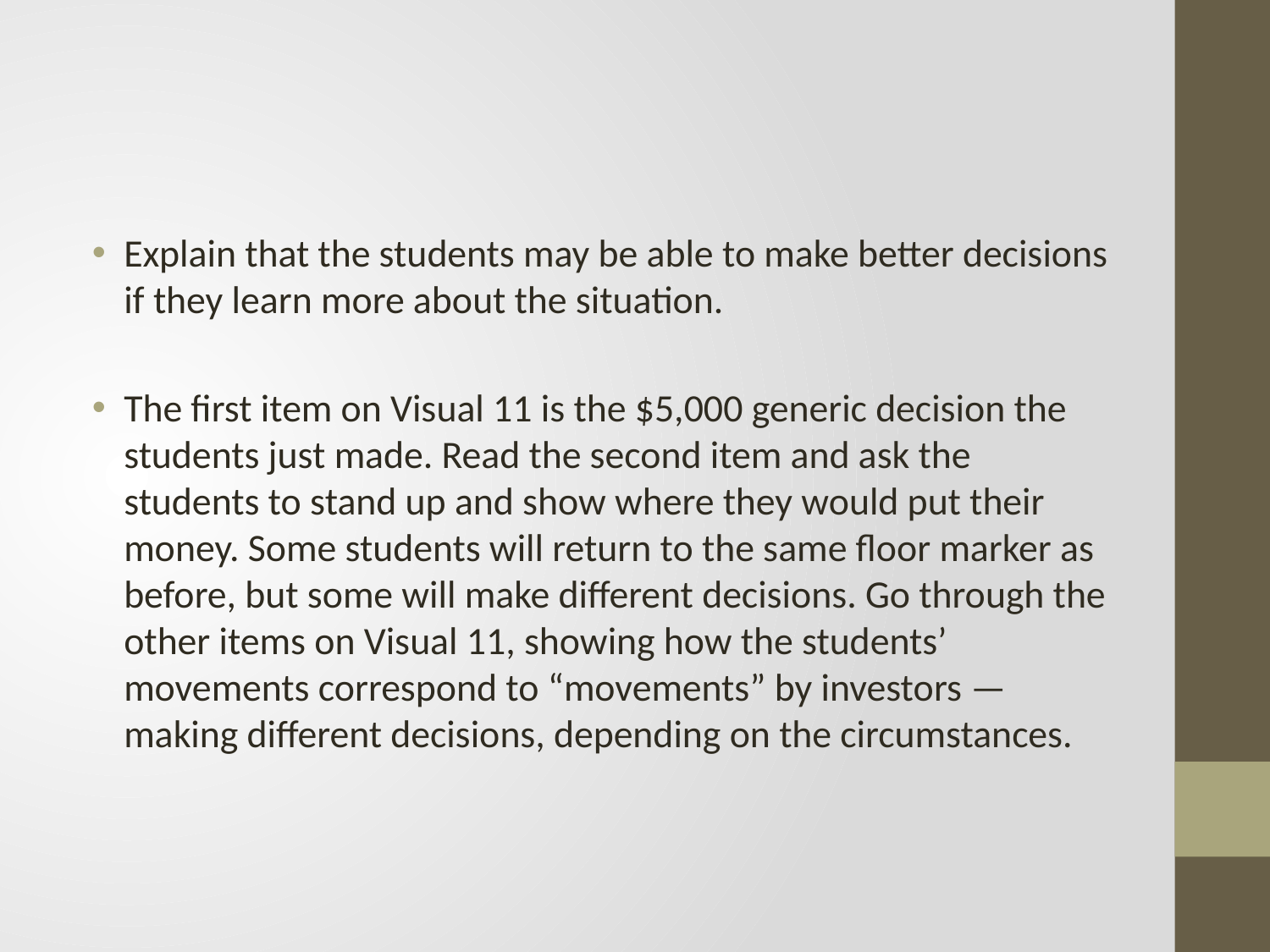

#
Explain that the students may be able to make better decisions if they learn more about the situation.

The first item on Visual 11 is the $5,000 generic decision the students just made. Read the second item and ask the students to stand up and show where they would put their money. Some students will return to the same floor marker as before, but some will make different decisions. Go through the other items on Visual 11, showing how the students’ movements correspond to “movements” by investors —making different decisions, depending on the circumstances.